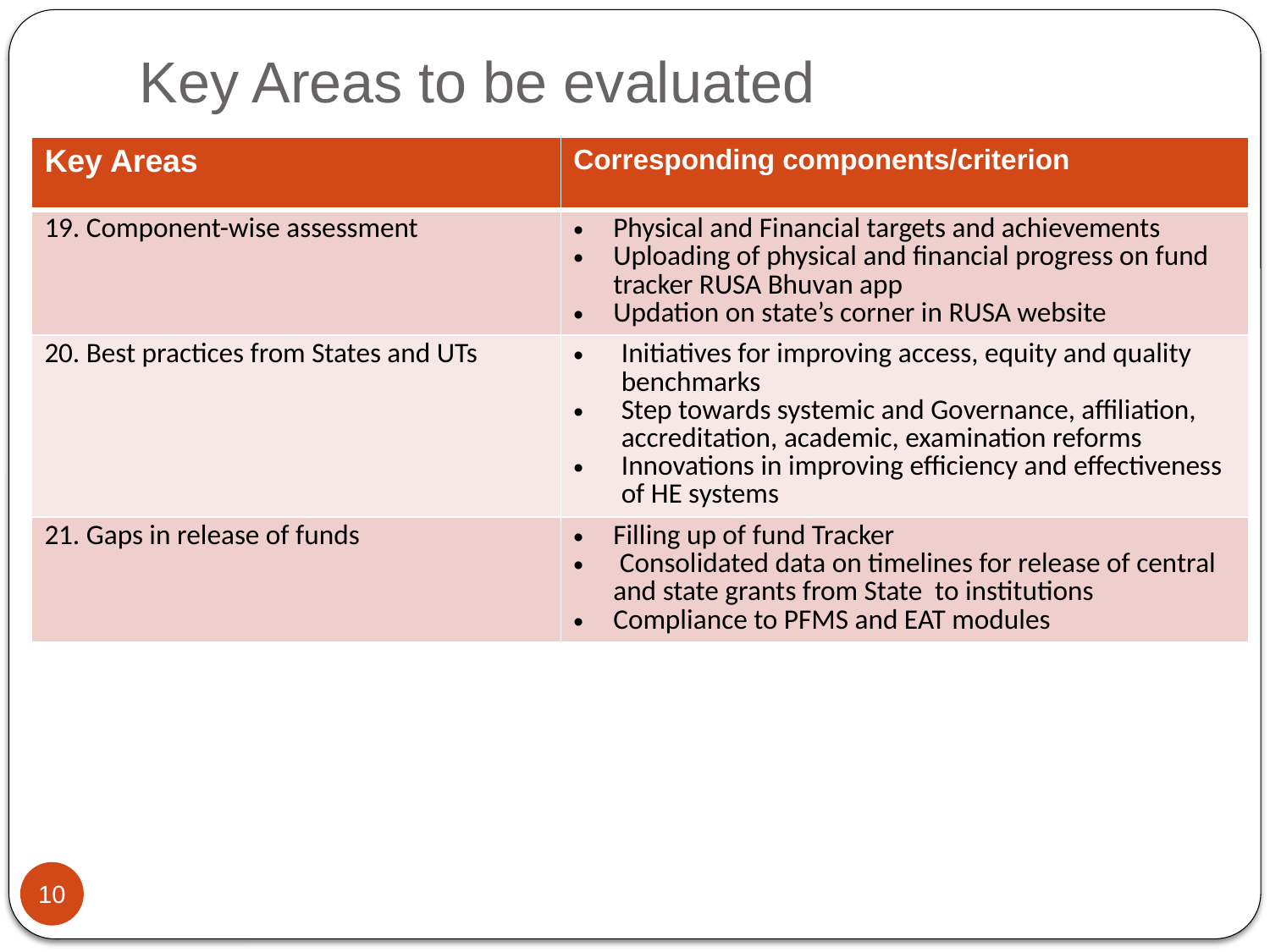

# Key Areas to be evaluated
| Key Areas | Corresponding components/criterion |
| --- | --- |
| 19. Component-wise assessment | Physical and Financial targets and achievements Uploading of physical and financial progress on fund tracker RUSA Bhuvan app Updation on state’s corner in RUSA website |
| 20. Best practices from States and UTs | Initiatives for improving access, equity and quality benchmarks Step towards systemic and Governance, affiliation, accreditation, academic, examination reforms Innovations in improving efficiency and effectiveness of HE systems |
| 21. Gaps in release of funds | Filling up of fund Tracker Consolidated data on timelines for release of central and state grants from State to institutions Compliance to PFMS and EAT modules |
10